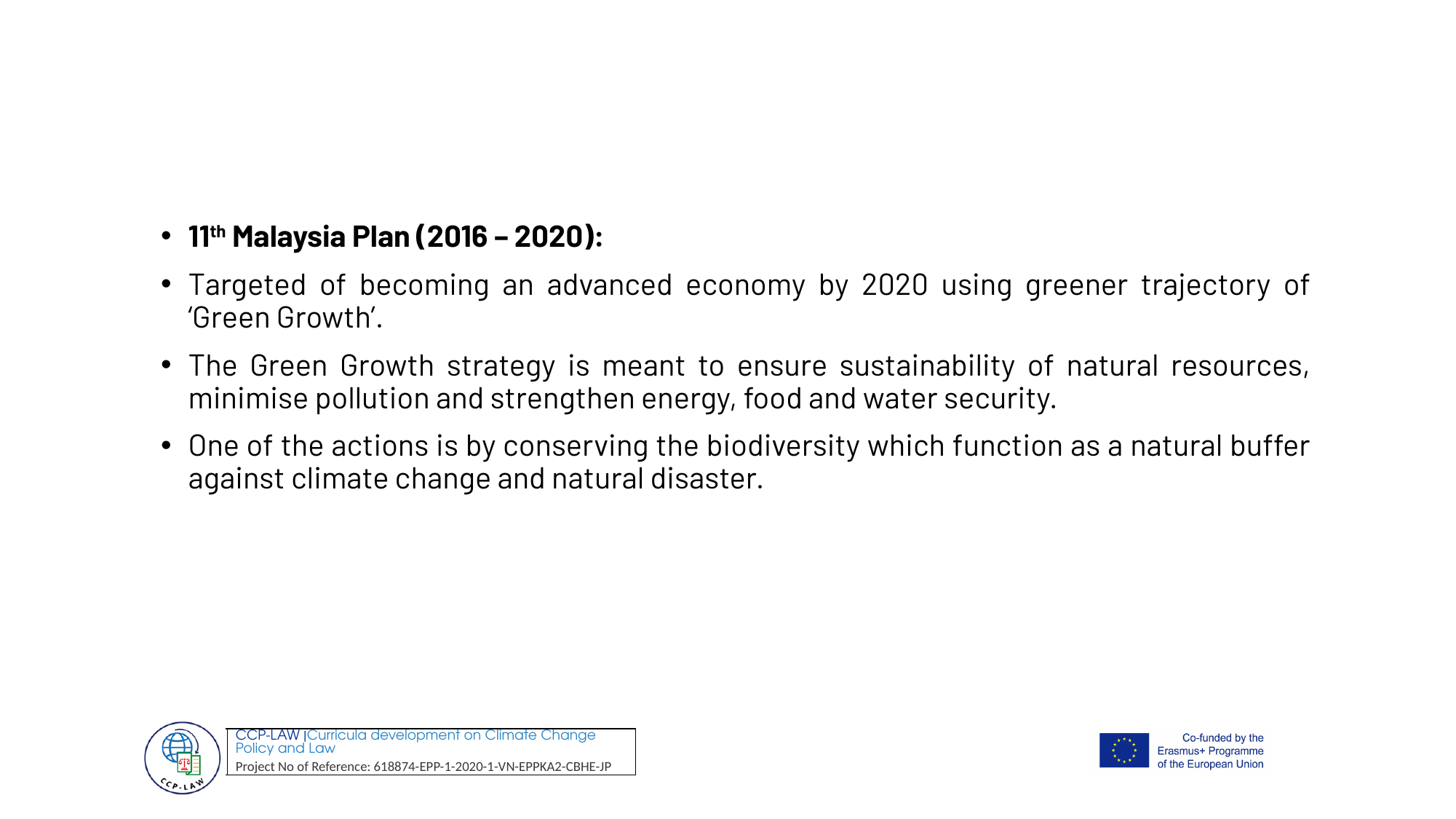

11th Malaysia Plan (2016 – 2020):
Targeted of becoming an advanced economy by 2020 using greener trajectory of ‘Green Growth’.
The Green Growth strategy is meant to ensure sustainability of natural resources, minimise pollution and strengthen energy, food and water security.
One of the actions is by conserving the biodiversity which function as a natural buffer against climate change and natural disaster.